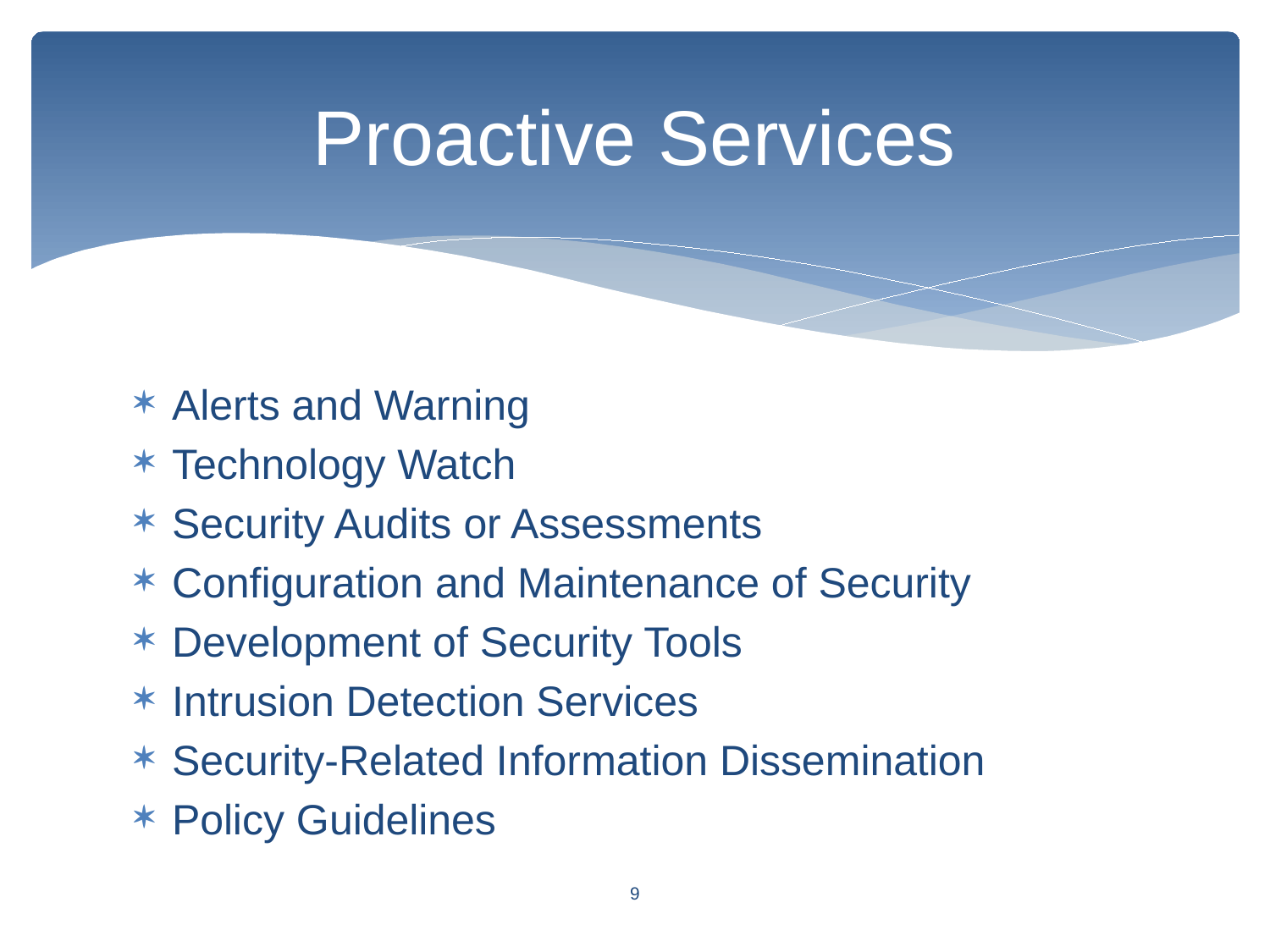

# Proactive Services
Alerts and Warning
Technology Watch
Security Audits or Assessments
Configuration and Maintenance of Security
Development of Security Tools
Intrusion Detection Services
Security-Related Information Dissemination
Policy Guidelines

9